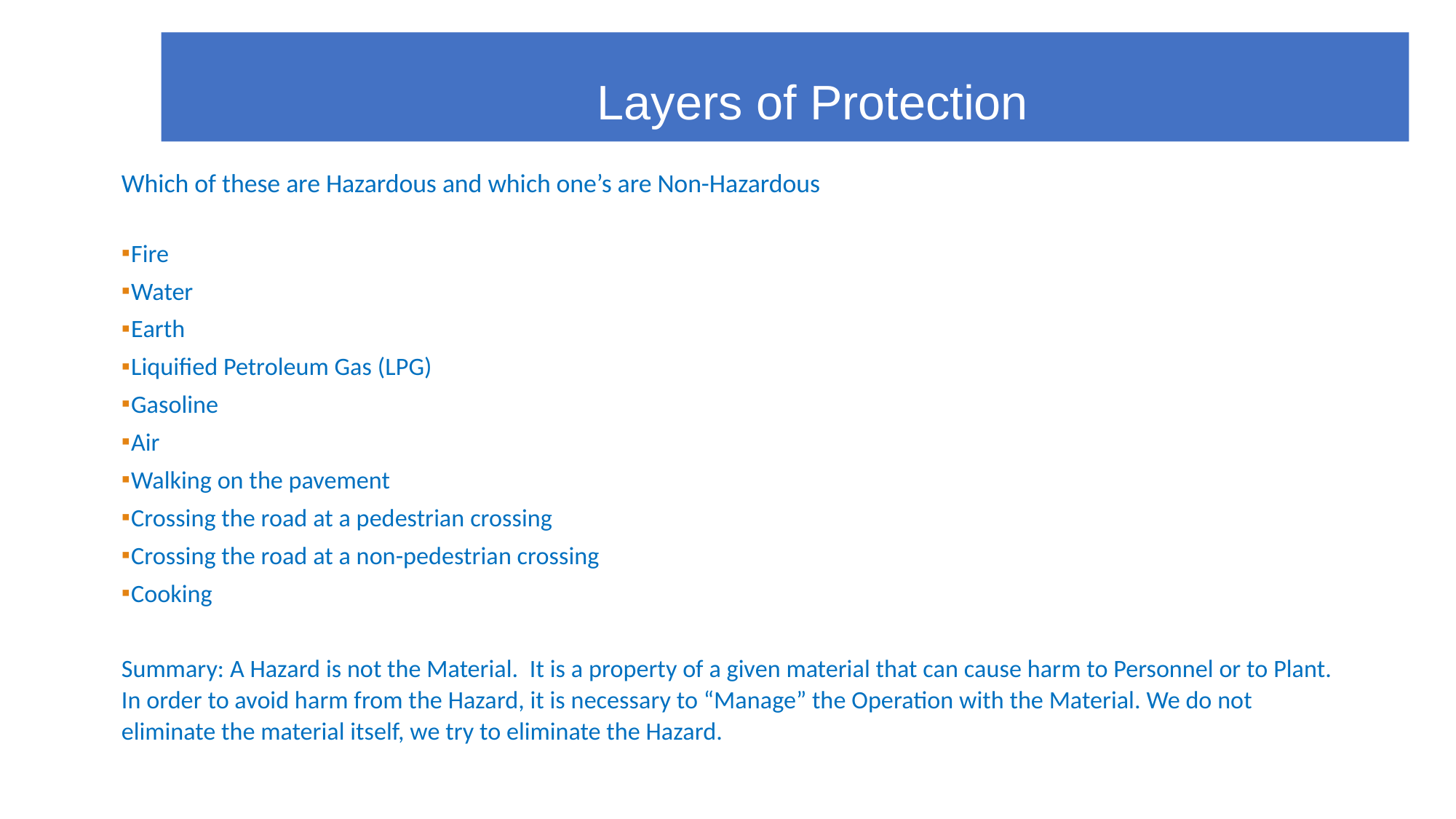

Layers of Protection
#
Which of these are Hazardous and which one’s are Non-Hazardous

Fire
Water
Earth
Liquified Petroleum Gas (LPG)
Gasoline
Air
Walking on the pavement
Crossing the road at a pedestrian crossing
Crossing the road at a non-pedestrian crossing
Cooking

Summary: A Hazard is not the Material.  It is a property of a given material that can cause harm to Personnel or to Plant. In order to avoid harm from the Hazard, it is necessary to “Manage” the Operation with the Material. We do not eliminate the material itself, we try to eliminate the Hazard.